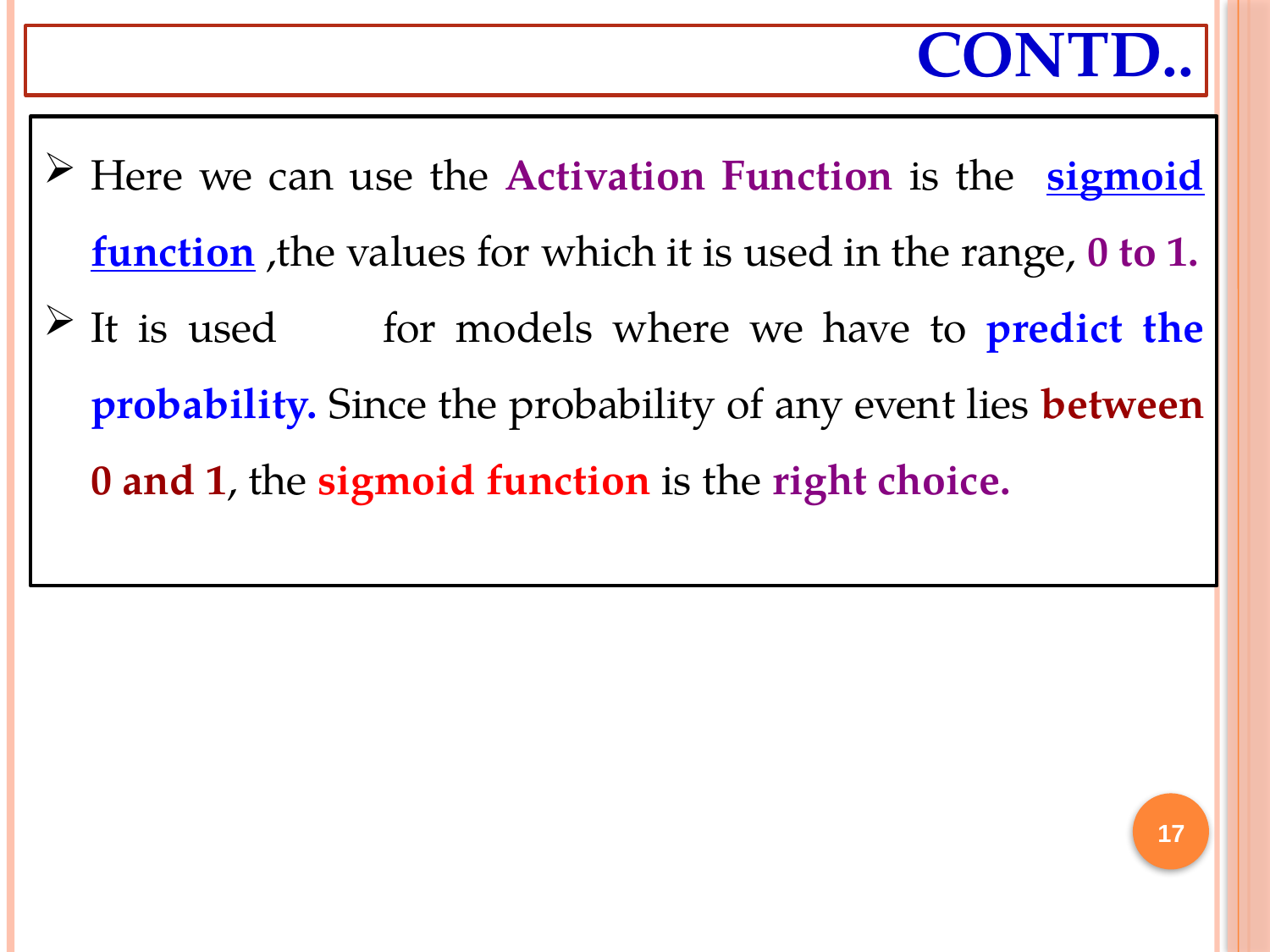

# Contd..
Here we can use the Activation Function is the  sigmoid function ,the values for which it is used in the range, 0 to 1.
It is used	 for models where we have to predict the probability. Since the probability of any event lies between 0 and 1, the sigmoid function is the right choice.

17